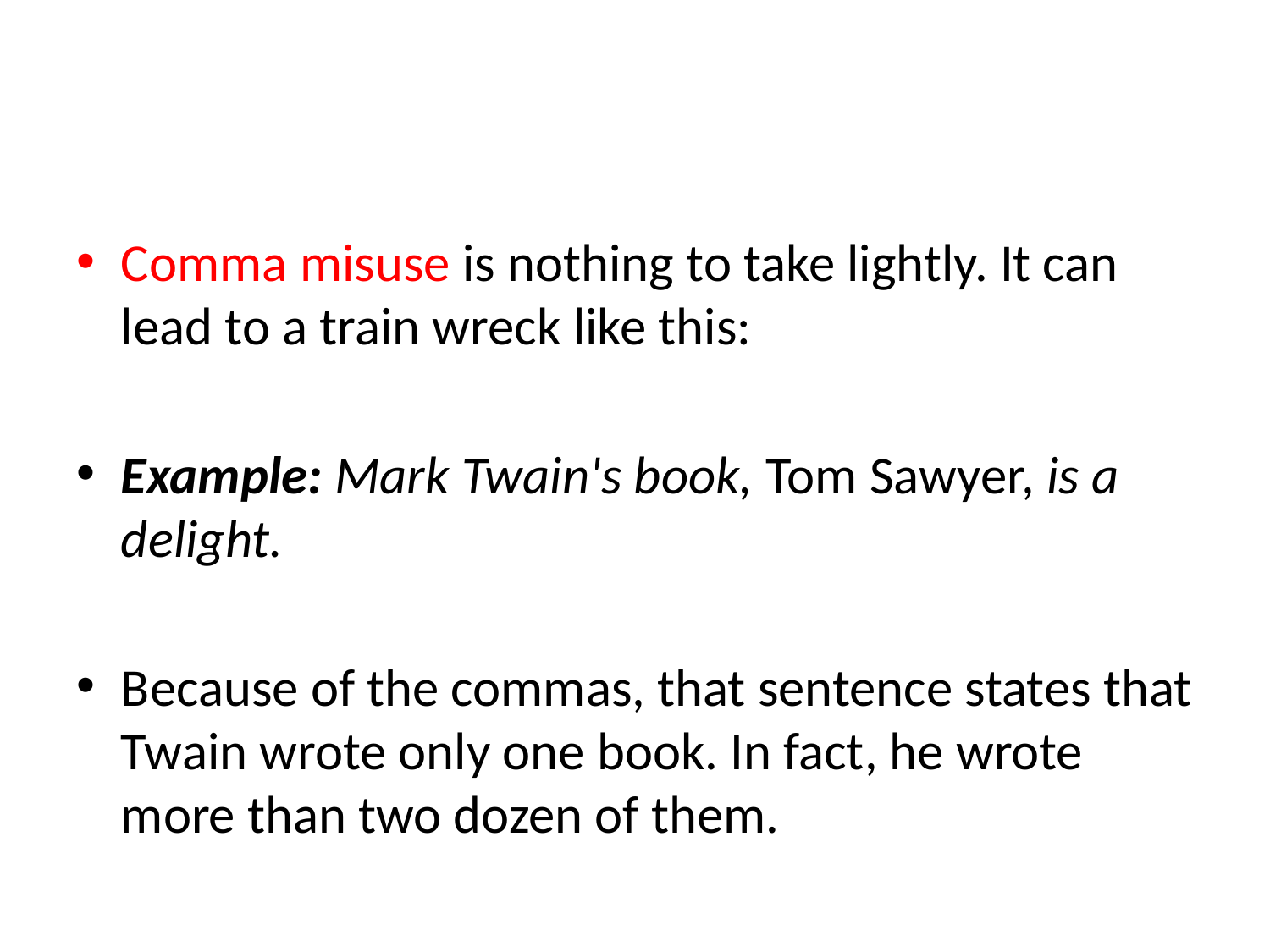

#
Comma misuse is nothing to take lightly. It can lead to a train wreck like this:

Example: Mark Twain's book, Tom Sawyer, is a delight.

Because of the commas, that sentence states that Twain wrote only one book. In fact, he wrote more than two dozen of them.